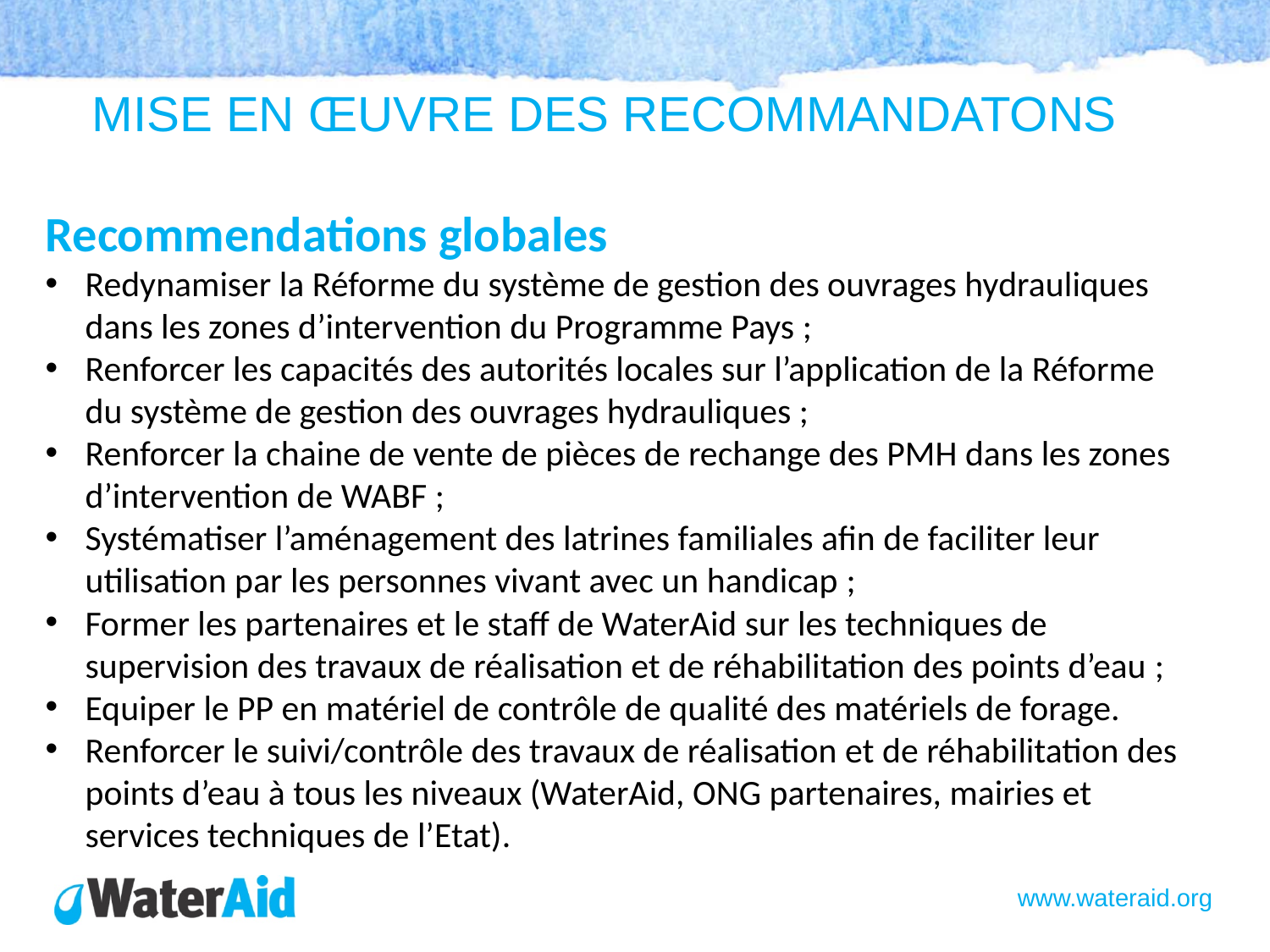

MISE EN ŒUVRE DES RECOMMANDATONS
Recommendations globales
Redynamiser la Réforme du système de gestion des ouvrages hydrauliques dans les zones d’intervention du Programme Pays ;
Renforcer les capacités des autorités locales sur l’application de la Réforme du système de gestion des ouvrages hydrauliques ;
Renforcer la chaine de vente de pièces de rechange des PMH dans les zones d’intervention de WABF ;
Systématiser l’aménagement des latrines familiales afin de faciliter leur utilisation par les personnes vivant avec un handicap ;
Former les partenaires et le staff de WaterAid sur les techniques de supervision des travaux de réalisation et de réhabilitation des points d’eau ;
Equiper le PP en matériel de contrôle de qualité des matériels de forage.
Renforcer le suivi/contrôle des travaux de réalisation et de réhabilitation des points d’eau à tous les niveaux (WaterAid, ONG partenaires, mairies et services techniques de l’Etat).